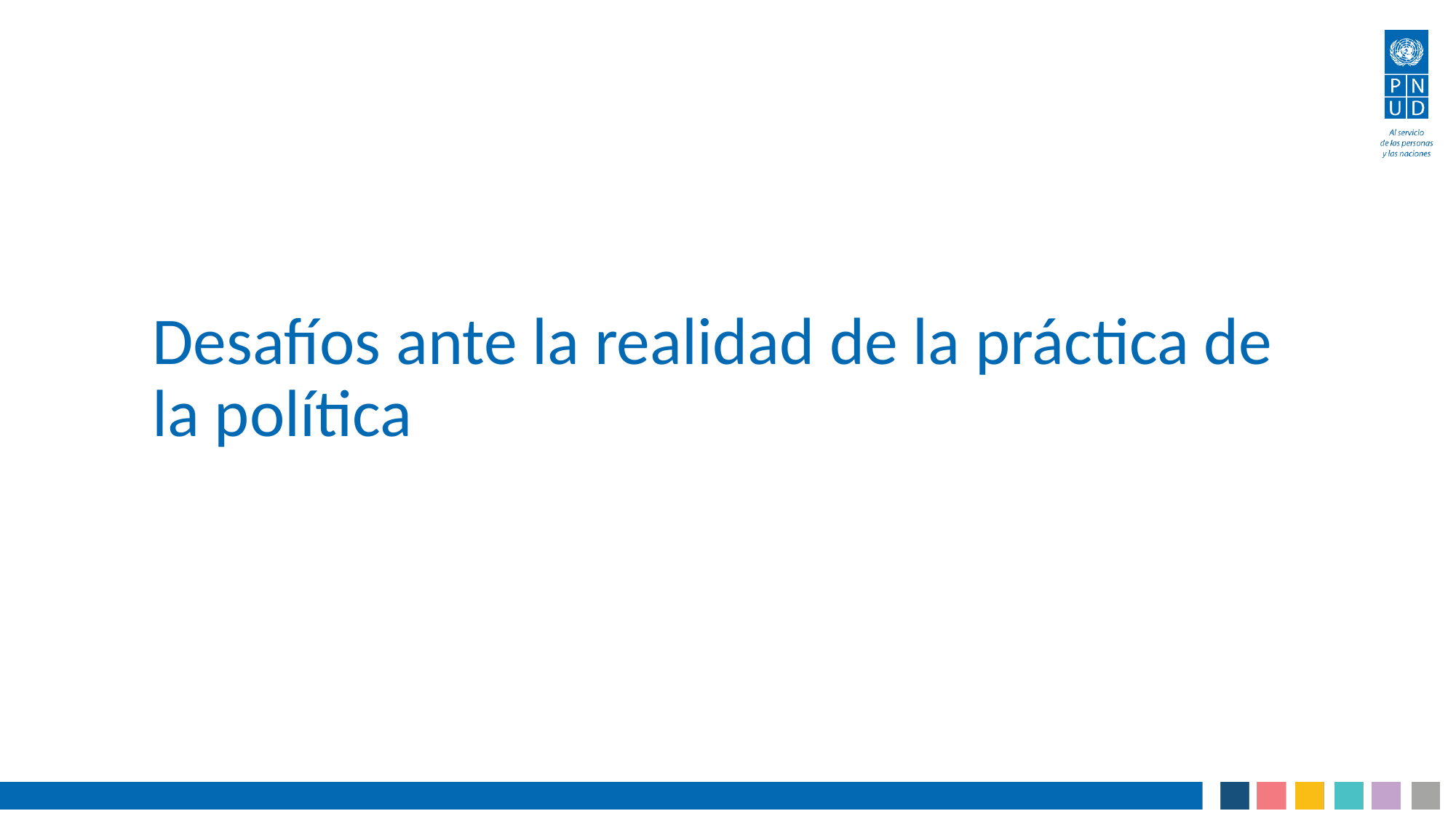

Desafíos ante la realidad de la práctica de la política